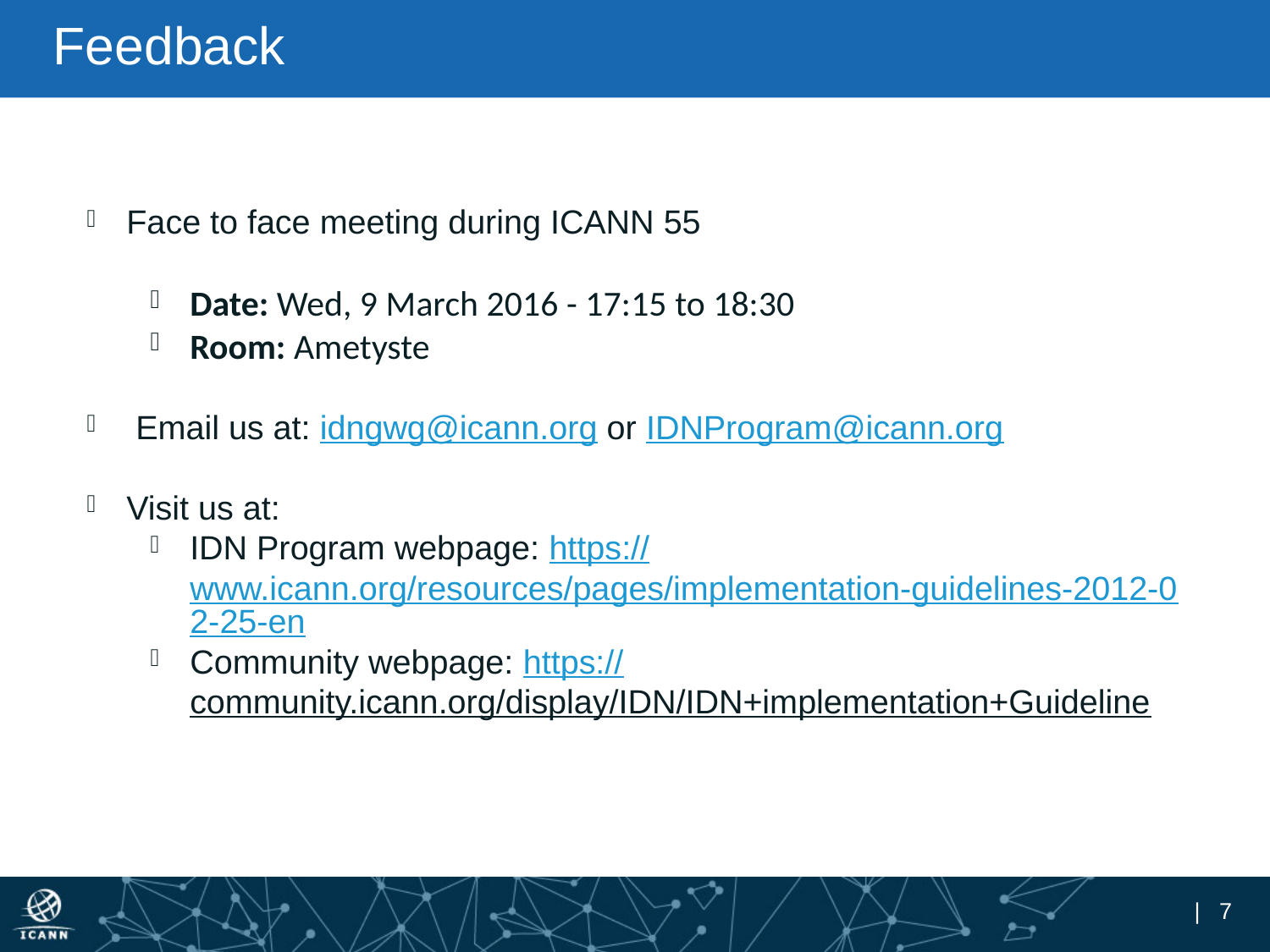

# Feedback
Face to face meeting during ICANN 55

Date: Wed, 9 March 2016 - 17:15 to 18:30
Room: Ametyste

 Email us at: idngwg@icann.org or IDNProgram@icann.org

Visit us at:
IDN Program webpage: https://www.icann.org/resources/pages/implementation-guidelines-2012-02-25-en
Community webpage: https://community.icann.org/display/IDN/IDN+implementation+Guideline